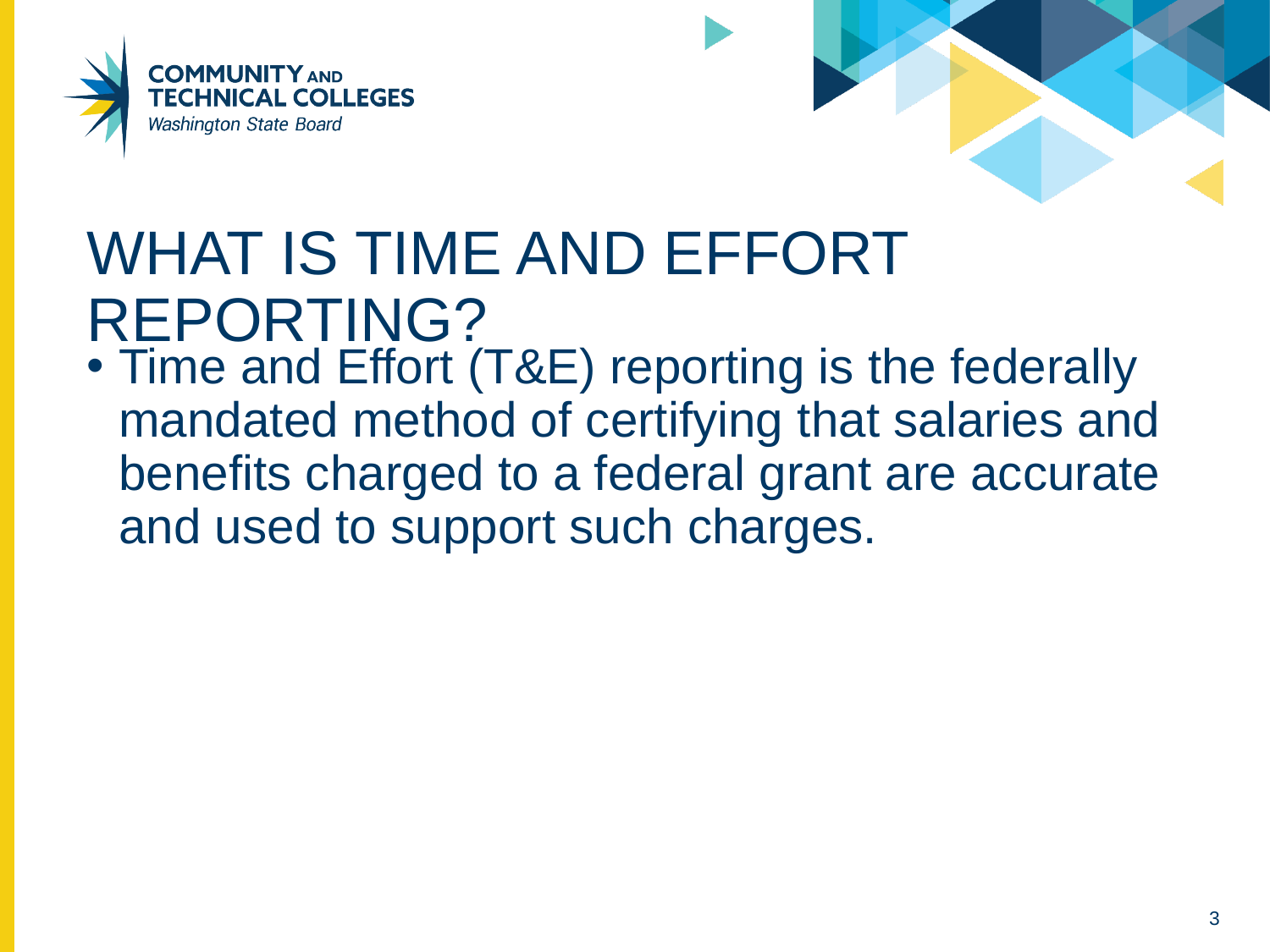

# What is time and effort reporting?
Time and Effort (T&E) reporting is the federally mandated method of certifying that salaries and benefits charged to a federal grant are accurate and used to support such charges.
3